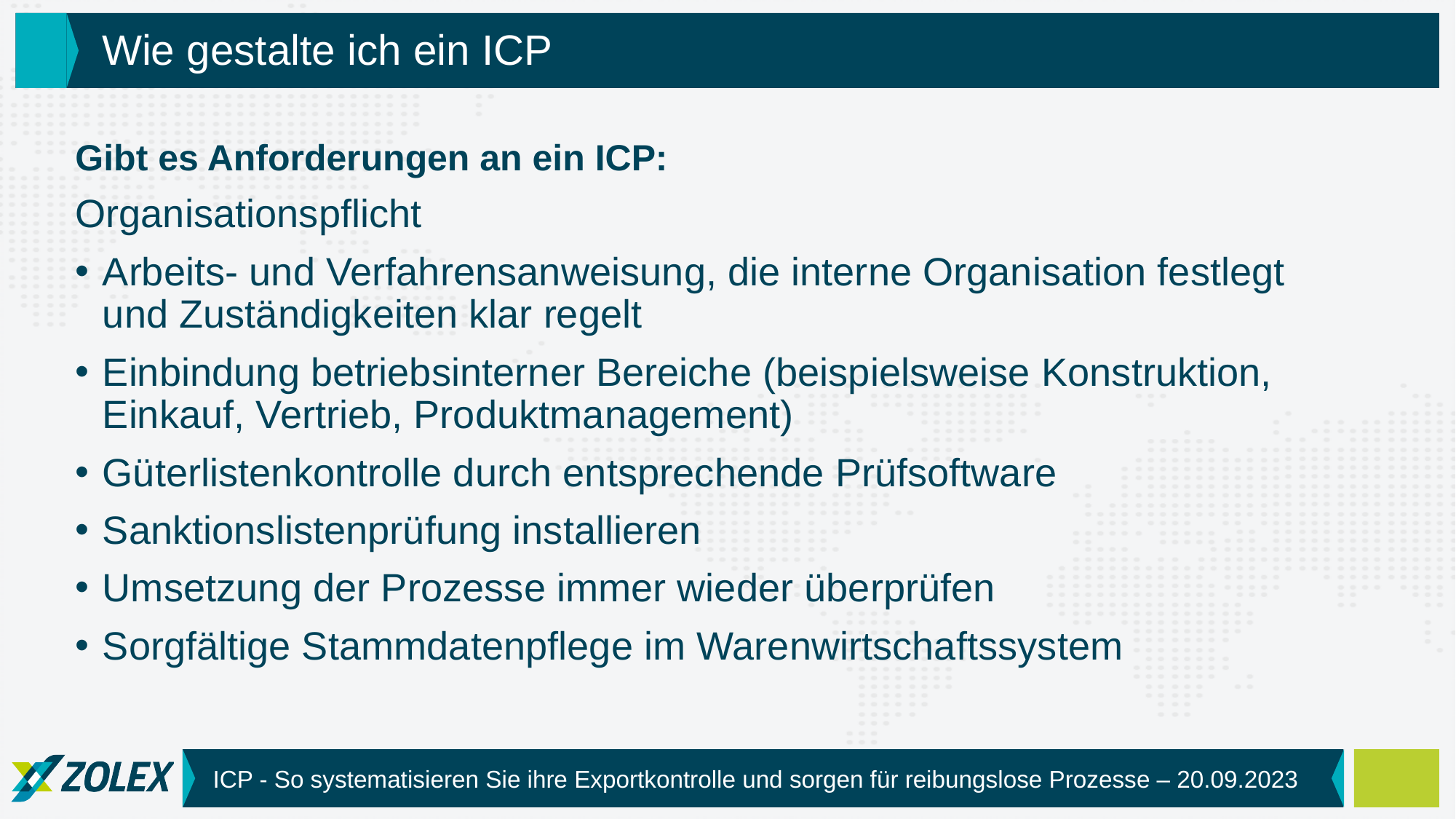

# Wie gestalte ich ein ICP
Gibt es Anforderungen an ein ICP:
Organisationspflicht
Arbeits- und Verfahrensanweisung, die interne Organisation festlegt und Zuständigkeiten klar regelt
Einbindung betriebsinterner Bereiche (beispielsweise Konstruktion, Einkauf, Vertrieb, Produktmanagement)
Güterlistenkontrolle durch entsprechende Prüfsoftware
Sanktionslistenprüfung installieren
Umsetzung der Prozesse immer wieder überprüfen
Sorgfältige Stammdatenpflege im Warenwirtschaftssystem